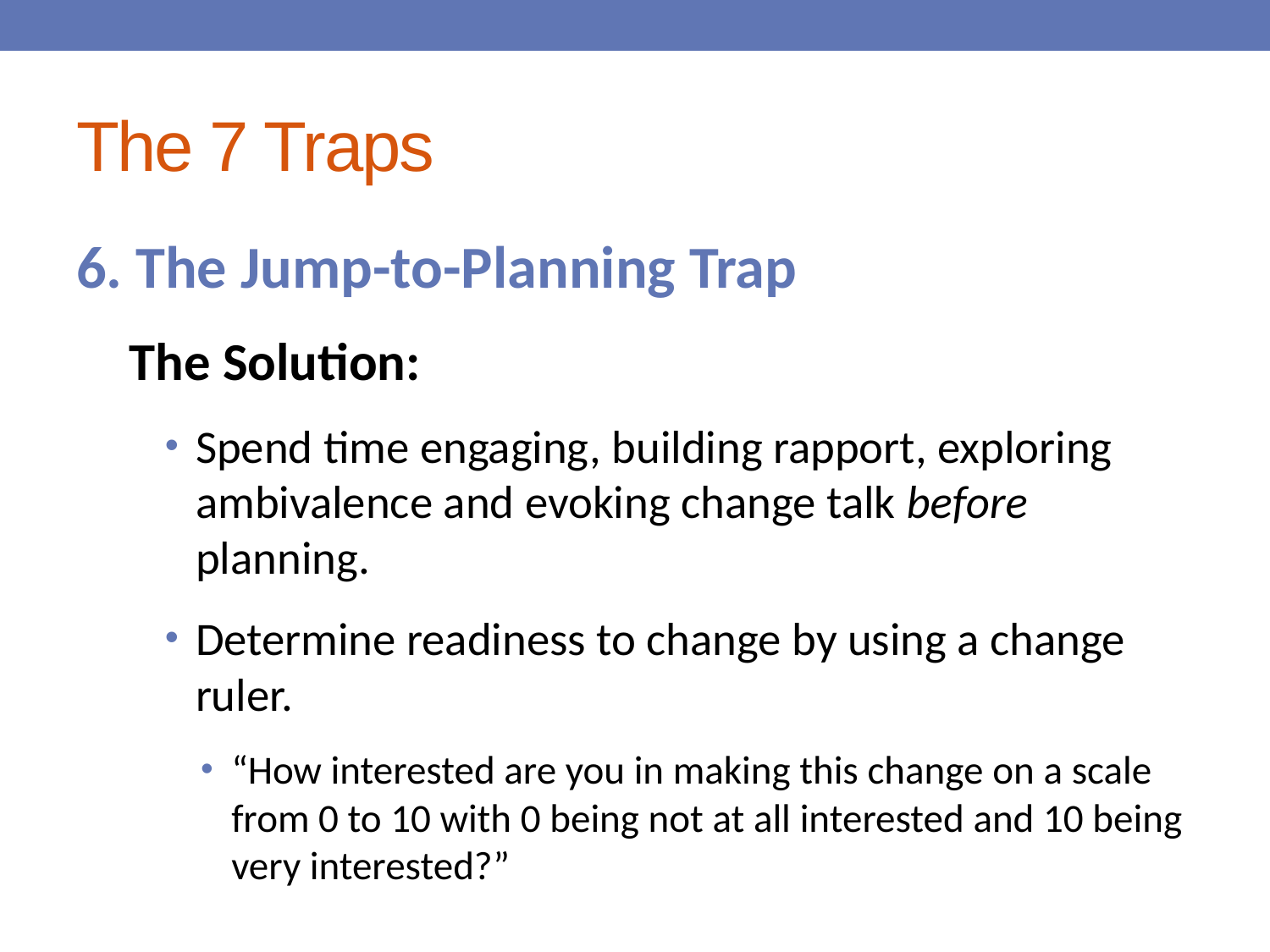

# The 7 Traps
6. The Jump-to-Planning Trap
The Solution:
Spend time engaging, building rapport, exploring ambivalence and evoking change talk before planning.
Determine readiness to change by using a change ruler.
“How interested are you in making this change on a scale from 0 to 10 with 0 being not at all interested and 10 being very interested?”